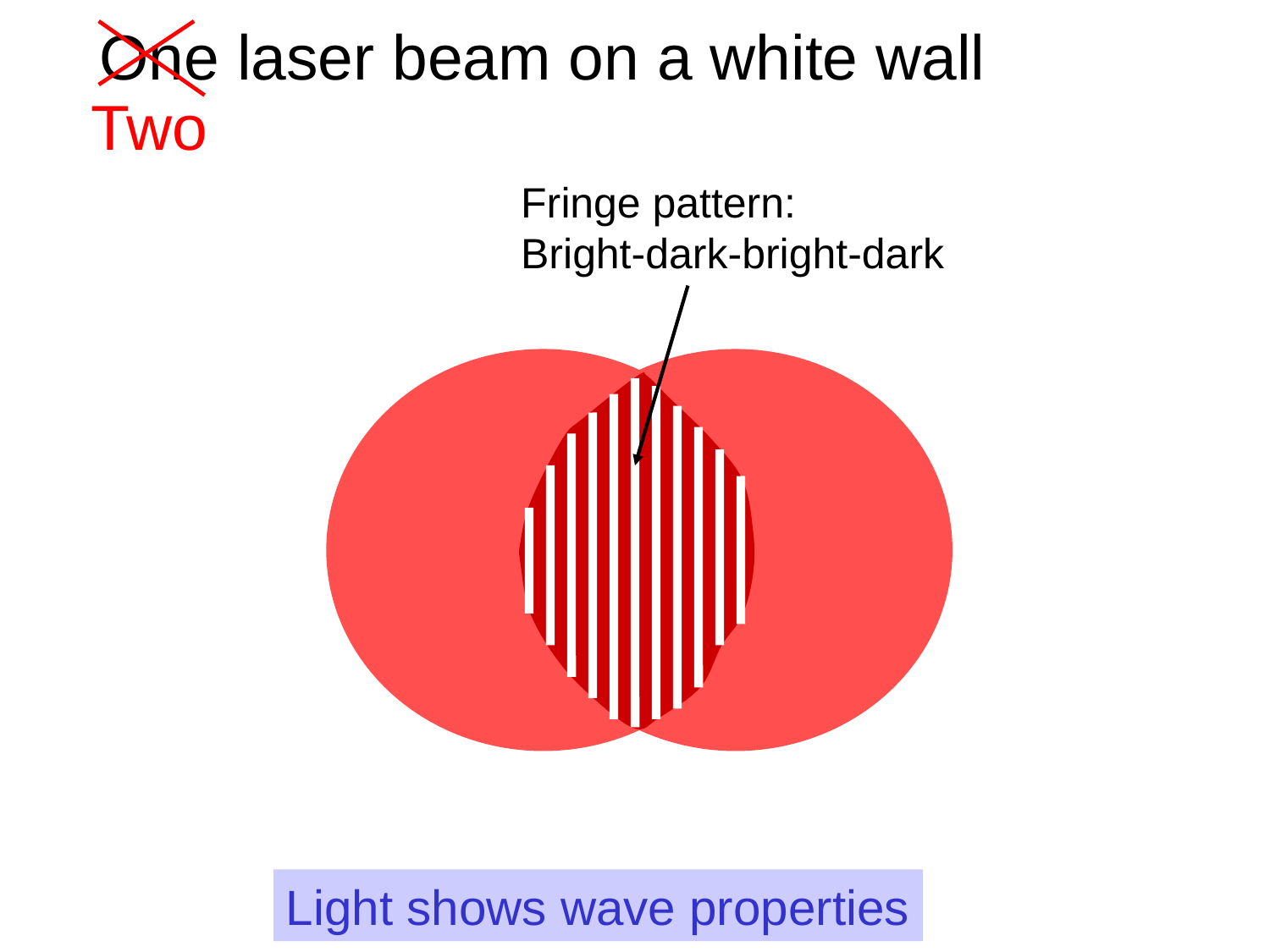

#
One laser beam on a white wall

Two
Fringe pattern:
Bright-dark-bright-dark

Light shows wave properties